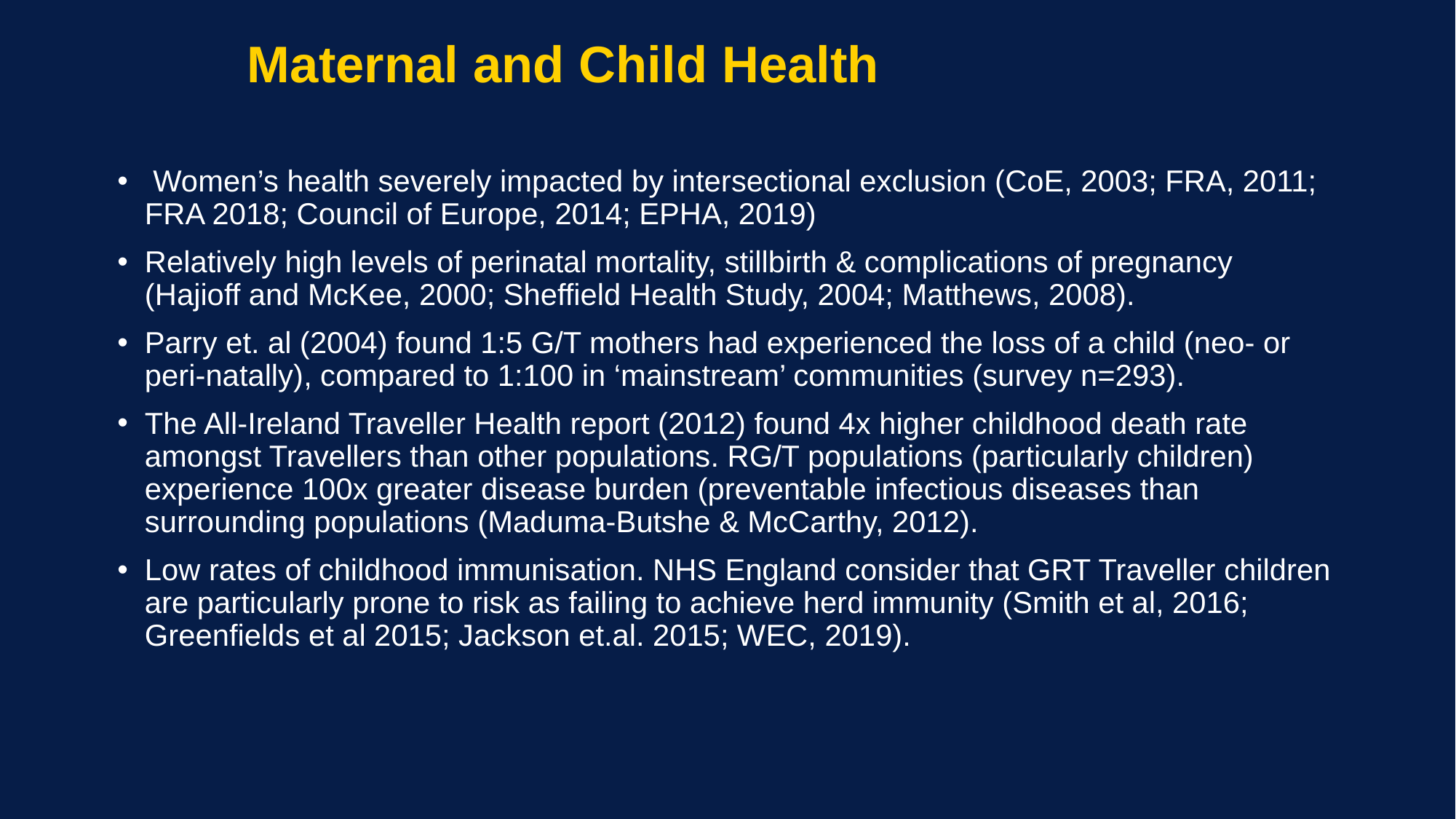

# Maternal and Child Health
 Women’s health severely impacted by intersectional exclusion (CoE, 2003; FRA, 2011; FRA 2018; Council of Europe, 2014; EPHA, 2019)
Relatively high levels of perinatal mortality, stillbirth & complications of pregnancy  (Hajioff and McKee, 2000; Sheffield Health Study, 2004; Matthews, 2008).
Parry et. al (2004) found 1:5 G/T mothers had experienced the loss of a child (neo- or peri-natally), compared to 1:100 in ‘mainstream’ communities (survey n=293).
The All-Ireland Traveller Health report (2012) found 4x higher childhood death rate amongst Travellers than other populations. RG/T populations (particularly children) experience 100x greater disease burden (preventable infectious diseases than surrounding populations (Maduma-Butshe & McCarthy, 2012).
Low rates of childhood immunisation. NHS England consider that GRT Traveller children are particularly prone to risk as failing to achieve herd immunity (Smith et al, 2016; Greenfields et al 2015; Jackson et.al. 2015; WEC, 2019).